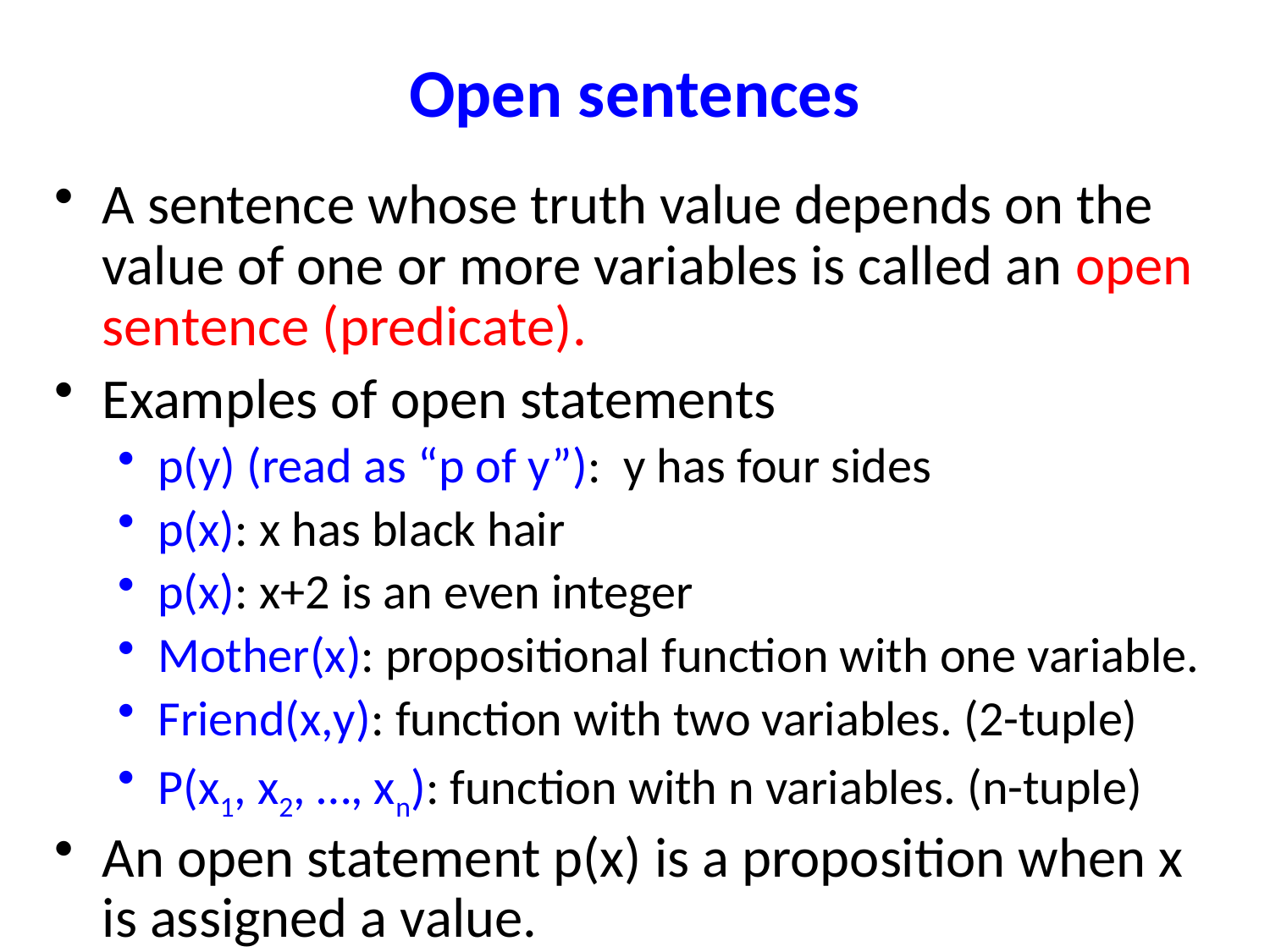

# Open sentences
A sentence whose truth value depends on the value of one or more variables is called an open sentence (predicate).
Examples of open statements
p(y) (read as “p of y”):  y has four sides
p(x): x has black hair
p(x): x+2 is an even integer
Mother(x): propositional function with one variable.
Friend(x,y): function with two variables. (2-tuple)
P(x1, x2, …, xn): function with n variables. (n-tuple)
An open statement p(x) is a proposition when x is assigned a value.